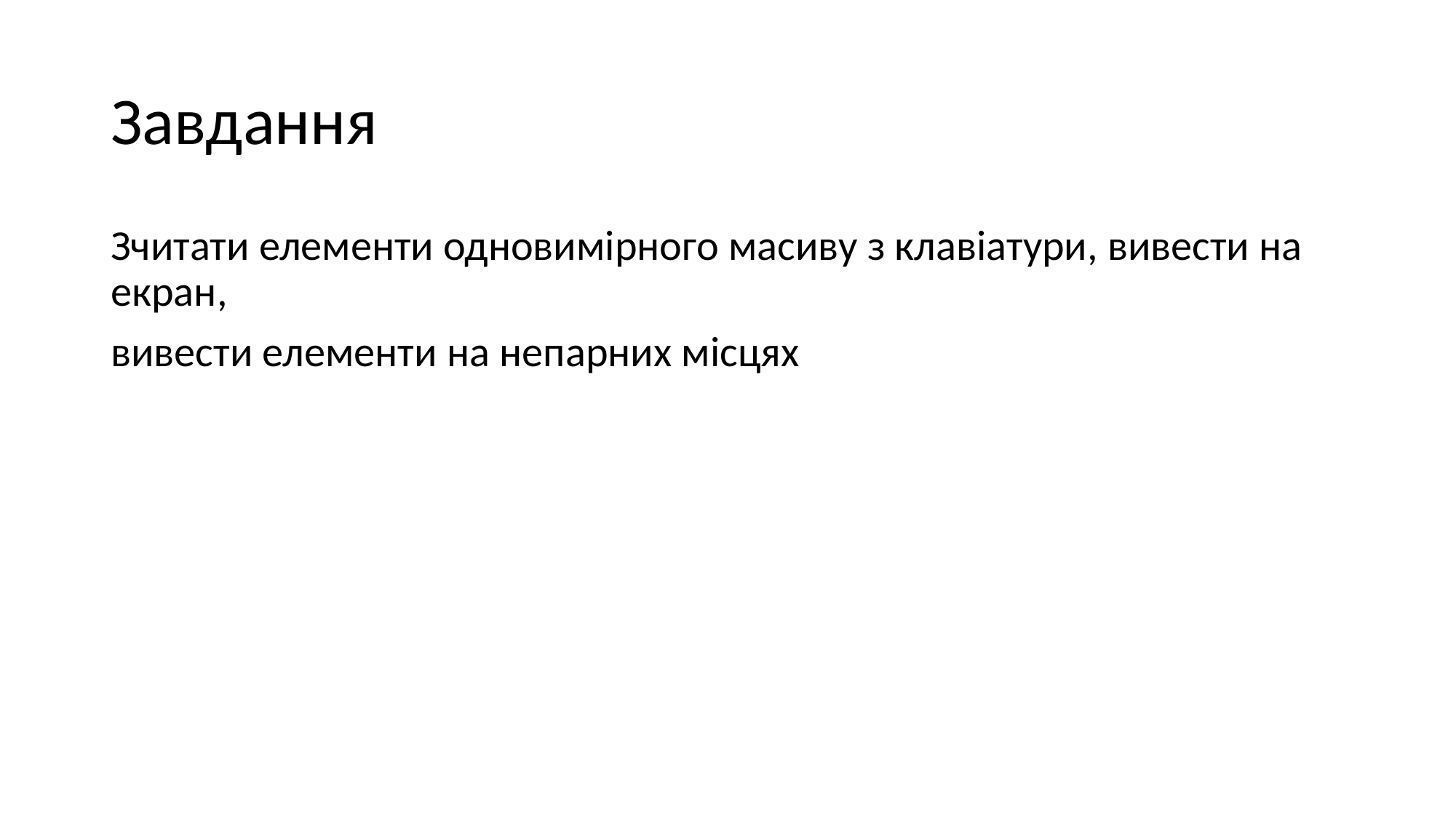

# Завдання
Зчитати елементи одновимірного масиву з клавіатури, вивести на екран,
вивести елементи на непарних місцях